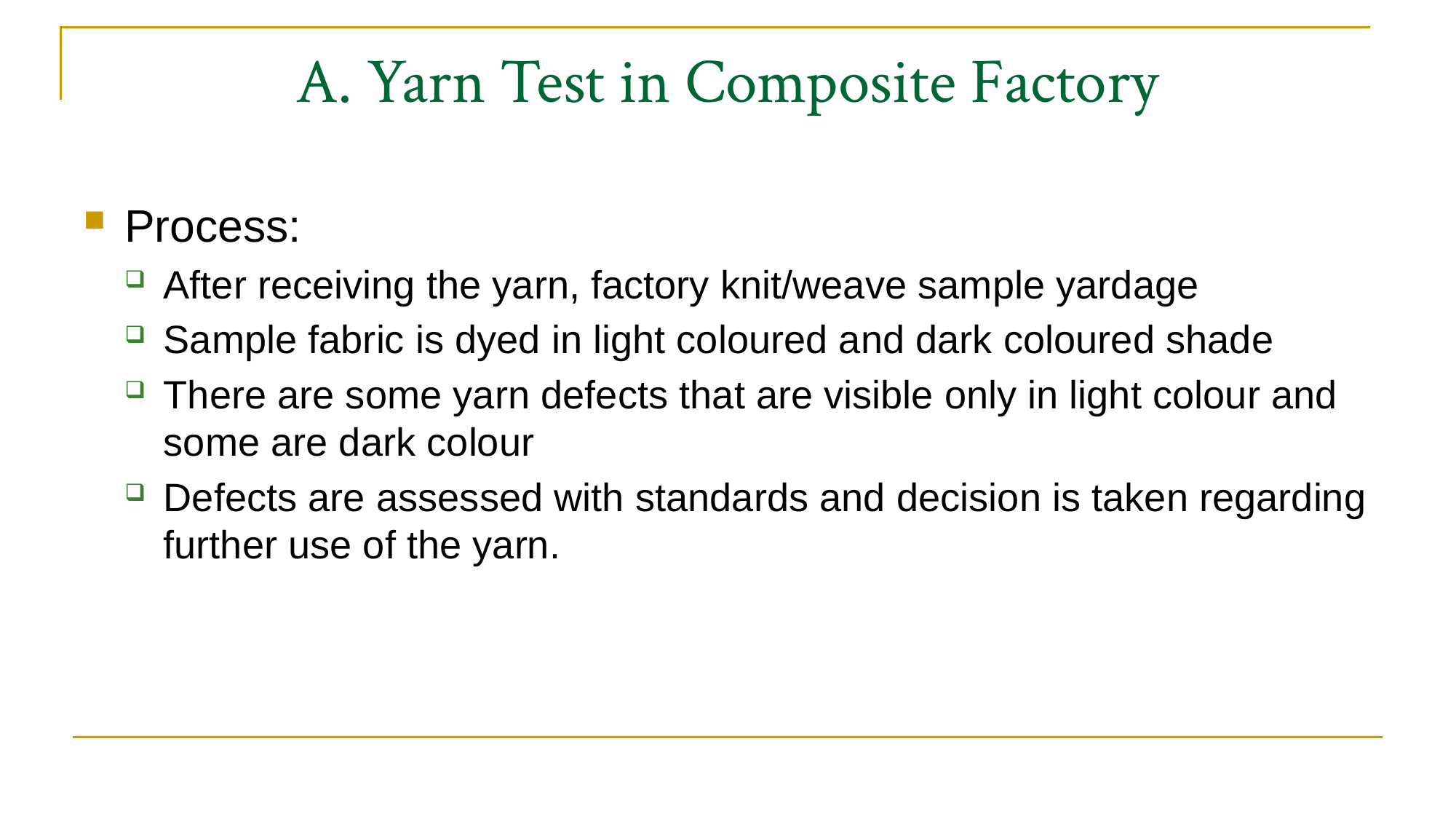

# A. Yarn Test in Composite Factory
Process:
After receiving the yarn, factory knit/weave sample yardage
Sample fabric is dyed in light coloured and dark coloured shade
There are some yarn defects that are visible only in light colour and some are dark colour
Defects are assessed with standards and decision is taken regarding further use of the yarn.